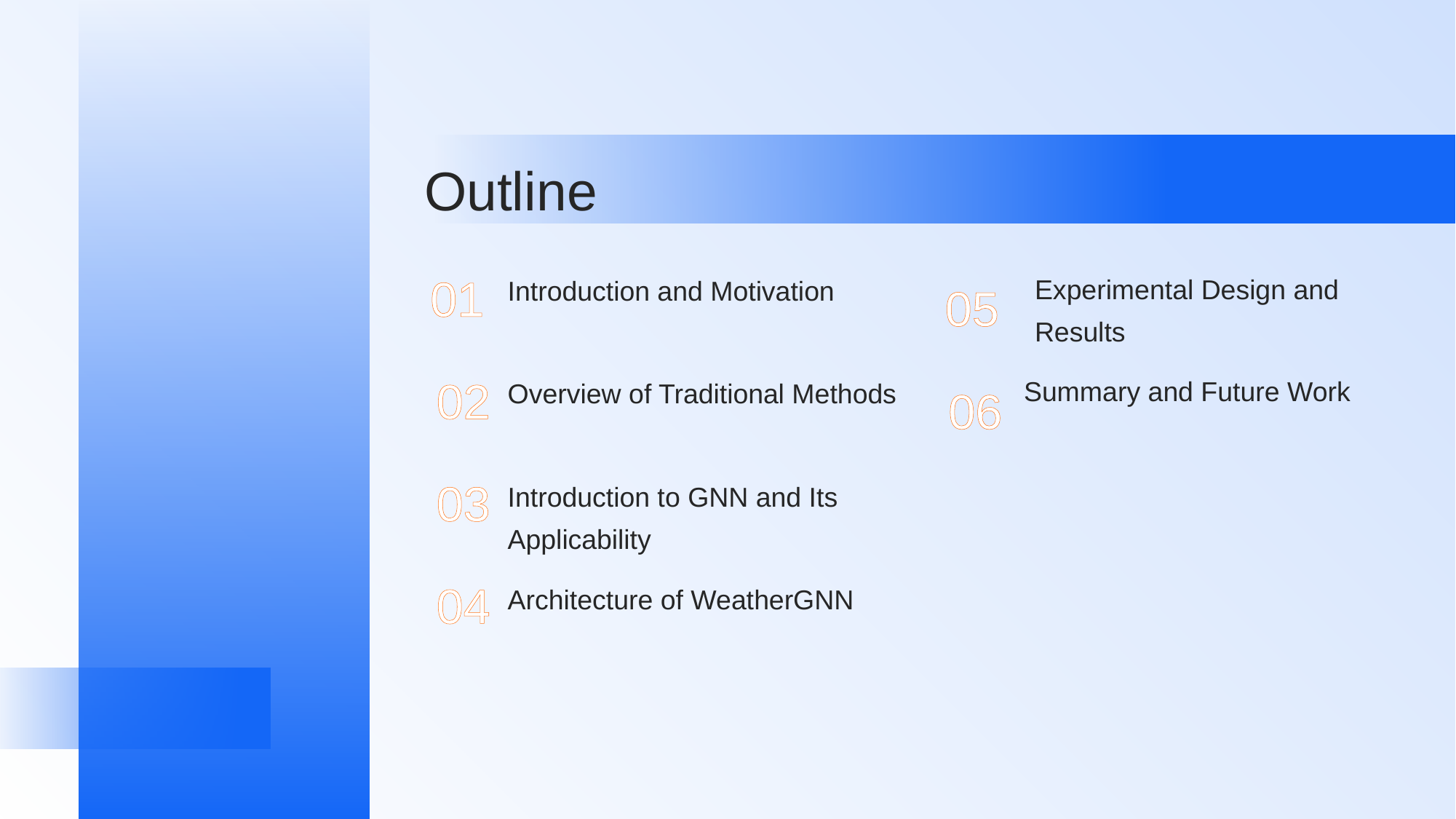

Outline
01
Experimental Design and Results
Introduction and Motivation
05
02
Summary and Future Work
Overview of Traditional Methods
06
03
Introduction to GNN and Its Applicability
04
Architecture of WeatherGNN